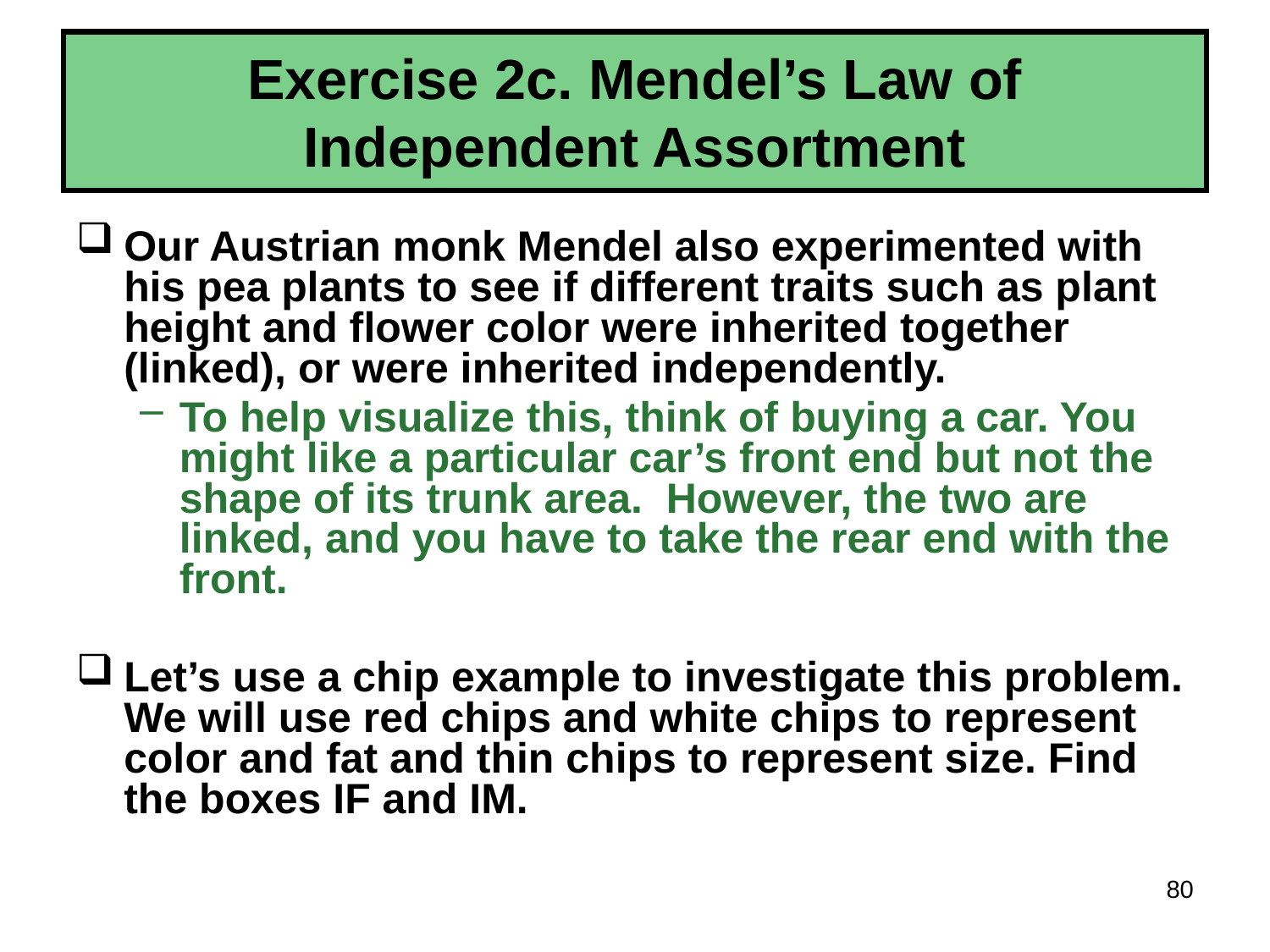

# Exercise 2c. Mendel’s Law of Independent Assortment
Our Austrian monk Mendel also experimented with his pea plants to see if different traits such as plant height and flower color were inherited together (linked), or were inherited independently.
To help visualize this, think of buying a car. You might like a particular car’s front end but not the shape of its trunk area.  However, the two are linked, and you have to take the rear end with the front.

Let’s use a chip example to investigate this problem. We will use red chips and white chips to represent color and fat and thin chips to represent size. Find the boxes IF and IM.
80